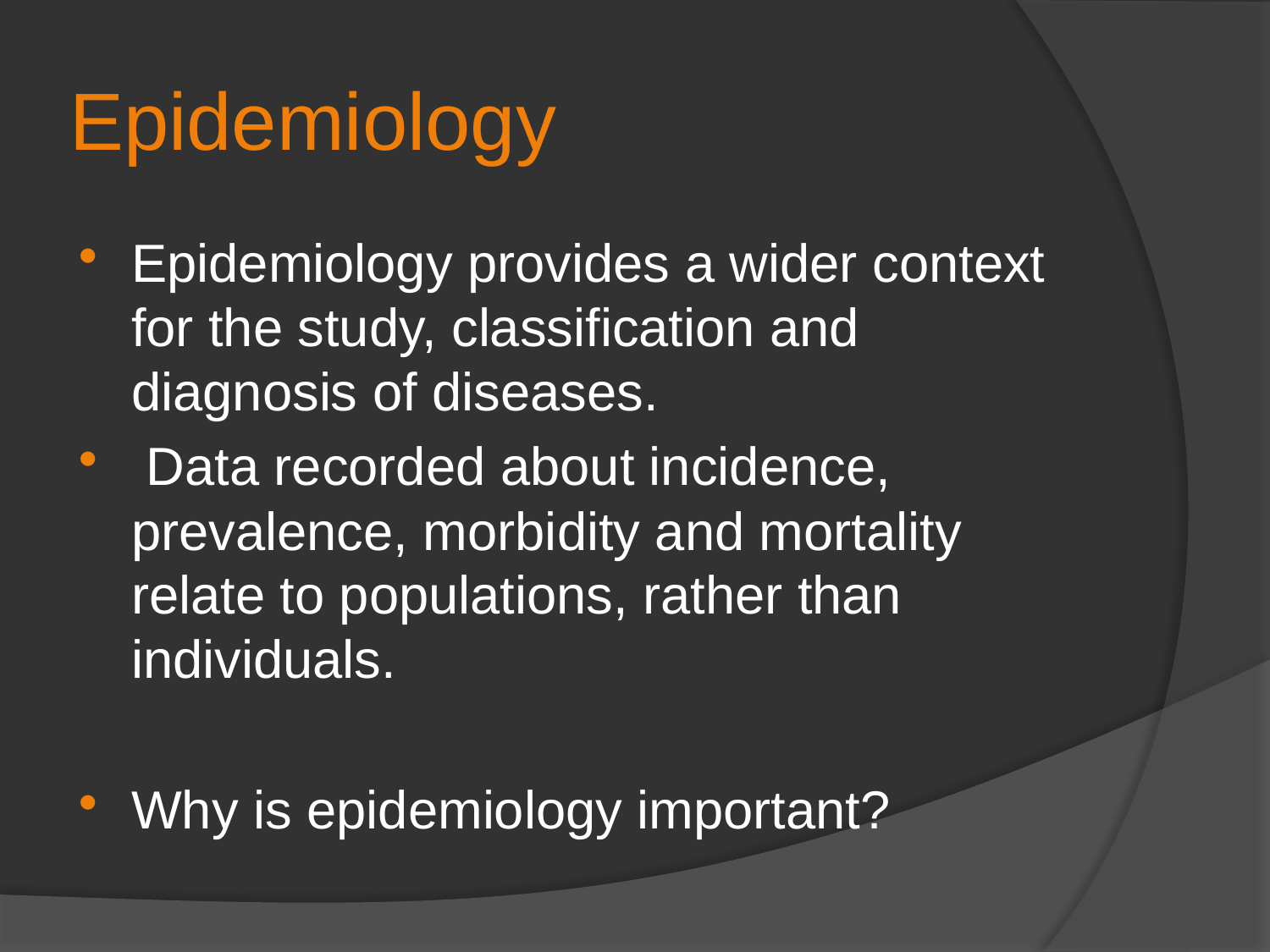

# Epidemiology
Epidemiology provides a wider context for the study, classification and diagnosis of diseases.
 Data recorded about incidence, prevalence, morbidity and mortality relate to populations, rather than individuals.

Why is epidemiology important?